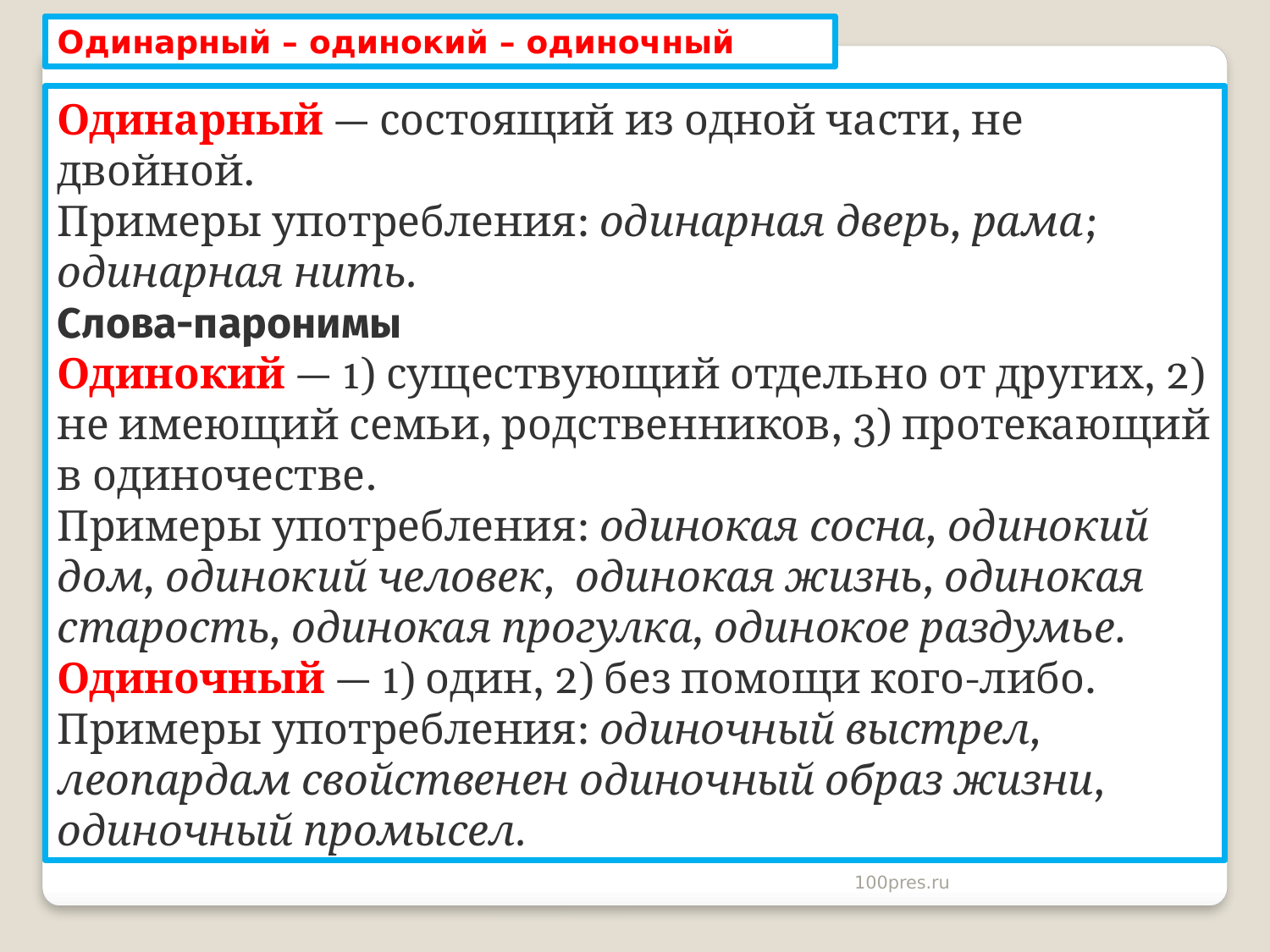

Одинарный – одинокий – одиночный
Одинарный — состоящий из одной части, не двойной.
Примеры употребления: одинарная дверь, рама; одинарная нить.
Слова-паронимы
Одинокий — 1) существующий отдельно от других, 2) не имеющий семьи, родственников, 3) протекающий в одиночестве.
Примеры употребления: одинокая сосна, одинокий дом, одинокий человек,  одинокая жизнь, одинокая старость, одинокая прогулка, одинокое раздумье.
Одиночный — 1) один, 2) без помощи кого-либо.
Примеры употребления: одиночный выстрел, леопардам свойственен одиночный образ жизни, одиночный промысел.
100pres.ru